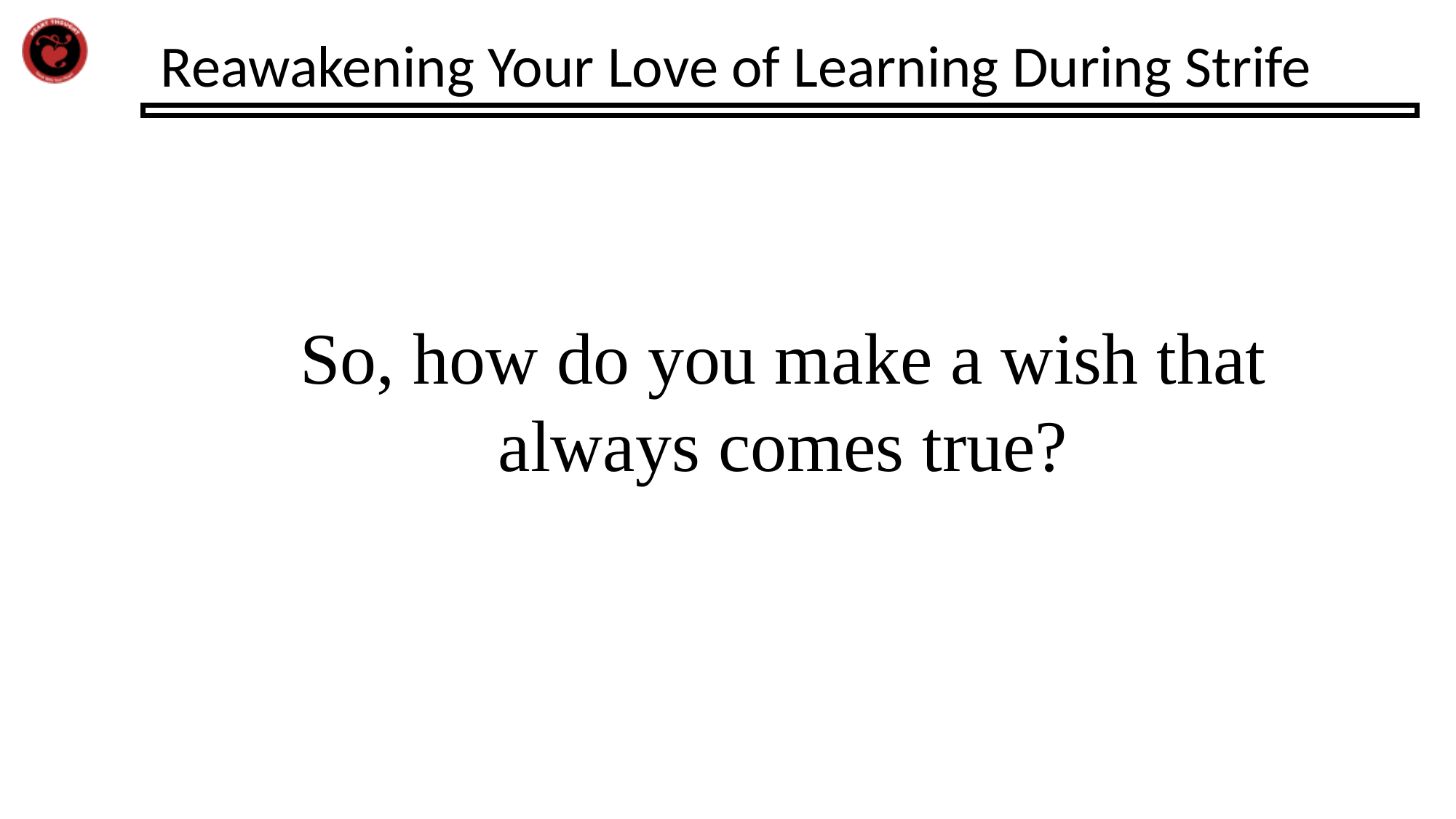

Reawakening Your Love of Learning During Strife

So, how do you make a wish that always comes true?